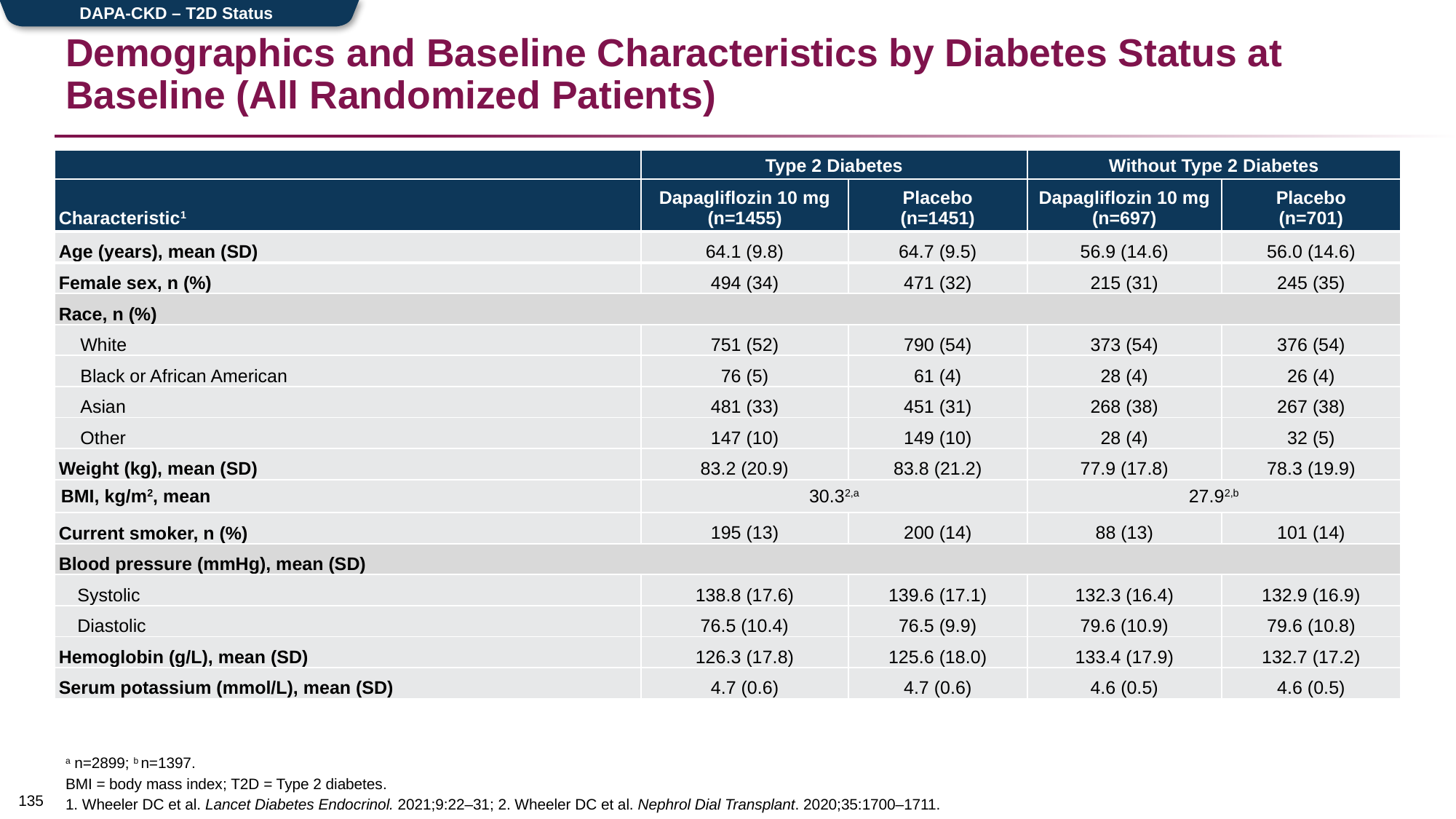

DAPA-CKD – T2D Status

# Demographics and Baseline Characteristics by Diabetes Status at Baseline (All Randomized Patients)
|  | Type 2 Diabetes |  | Without Type 2 Diabetes |  |
| --- | --- | --- | --- | --- |
| Characteristic1 | Dapagliflozin 10 mg (n=1455) | Placebo (n=1451) | Dapagliflozin 10 mg (n=697) | Placebo (n=701) |
| Age (years), mean (SD) | 64.1 (9.8) | 64.7 (9.5) | 56.9 (14.6) | 56.0 (14.6) |
| Female sex, n (%) | 494 (34) | 471 (32) | 215 (31) | 245 (35) |
| Race, n (%) |  |  |  |  |
| White | 751 (52) | 790 (54) | 373 (54) | 376 (54) |
| Black or African American | 76 (5) | 61 (4) | 28 (4) | 26 (4) |
| Asian | 481 (33) | 451 (31) | 268 (38) | 267 (38) |
| Other | 147 (10) | 149 (10) | 28 (4) | 32 (5) |
| Weight (kg), mean (SD) | 83.2 (20.9) | 83.8 (21.2) | 77.9 (17.8) | 78.3 (19.9) |
| BMI, kg/m2, mean | 30.32,a |  | 27.92,b |  |
| Current smoker, n (%) | 195 (13) | 200 (14) | 88 (13) | 101 (14) |
| Blood pressure (mmHg), mean (SD) |  |  |  |  |
| Systolic | 138.8 (17.6) | 139.6 (17.1) | 132.3 (16.4) | 132.9 (16.9) |
| Diastolic | 76.5 (10.4) | 76.5 (9.9) | 79.6 (10.9) | 79.6 (10.8) |
| Hemoglobin (g/L), mean (SD) | 126.3 (17.8) | 125.6 (18.0) | 133.4 (17.9) | 132.7 (17.2) |
| Serum potassium (mmol/L), mean (SD) | 4.7 (0.6) | 4.7 (0.6) | 4.6 (0.5) | 4.6 (0.5) |
a n=2899; b n=1397.
BMI = body mass index; T2D = Type 2 diabetes.
1. Wheeler DC et al. Lancet Diabetes Endocrinol. 2021;9:22–31; 2. Wheeler DC et al. Nephrol Dial Transplant. 2020;35:1700–1711.
135